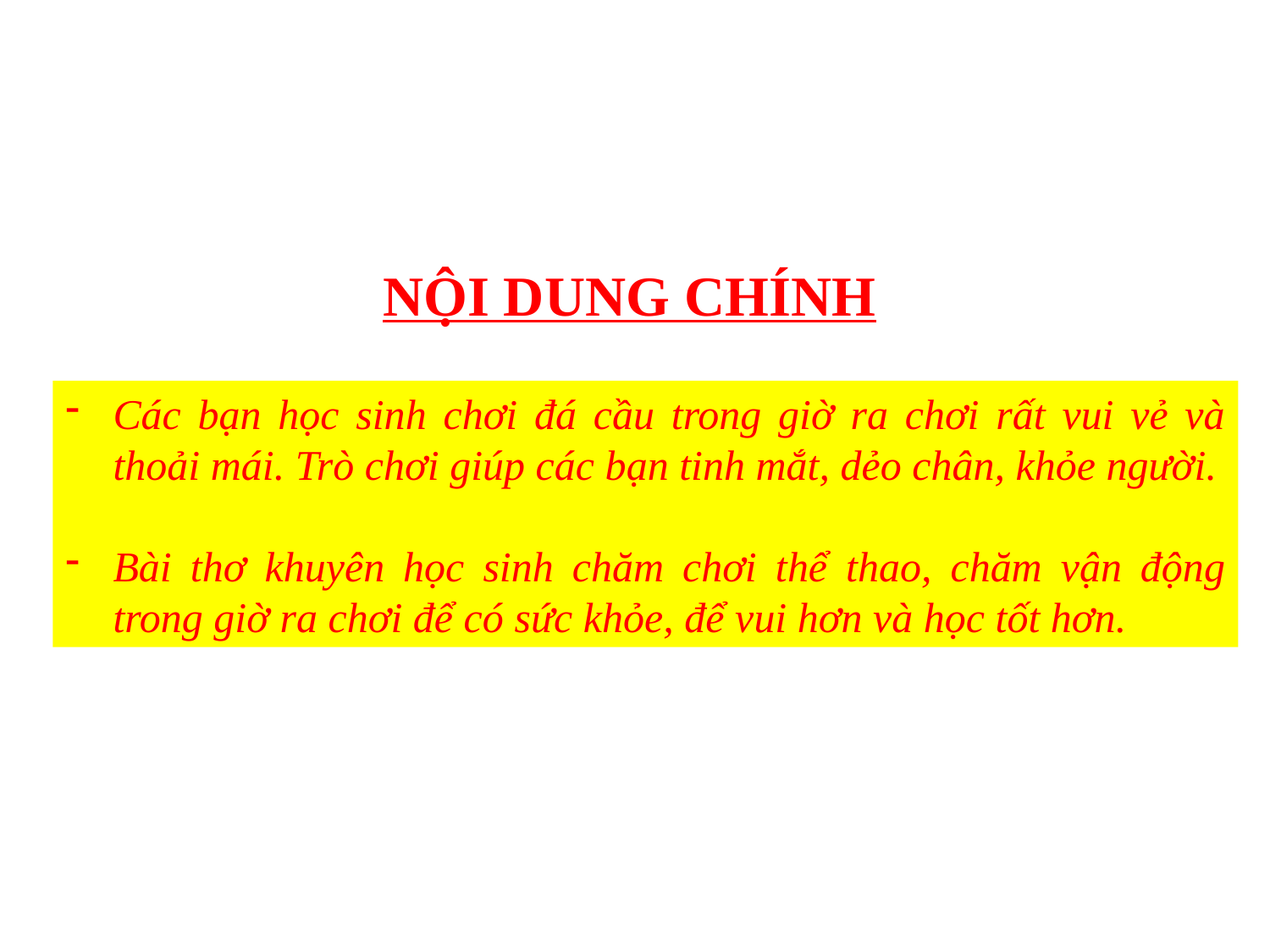

NỘI DUNG CHÍNH
Các bạn học sinh chơi đá cầu trong giờ ra chơi rất vui vẻ và thoải mái. Trò chơi giúp các bạn tinh mắt, dẻo chân, khỏe người.

Bài thơ khuyên học sinh chăm chơi thể thao, chăm vận động trong giờ ra chơi để có sức khỏe, để vui hơn và học tốt hơn.